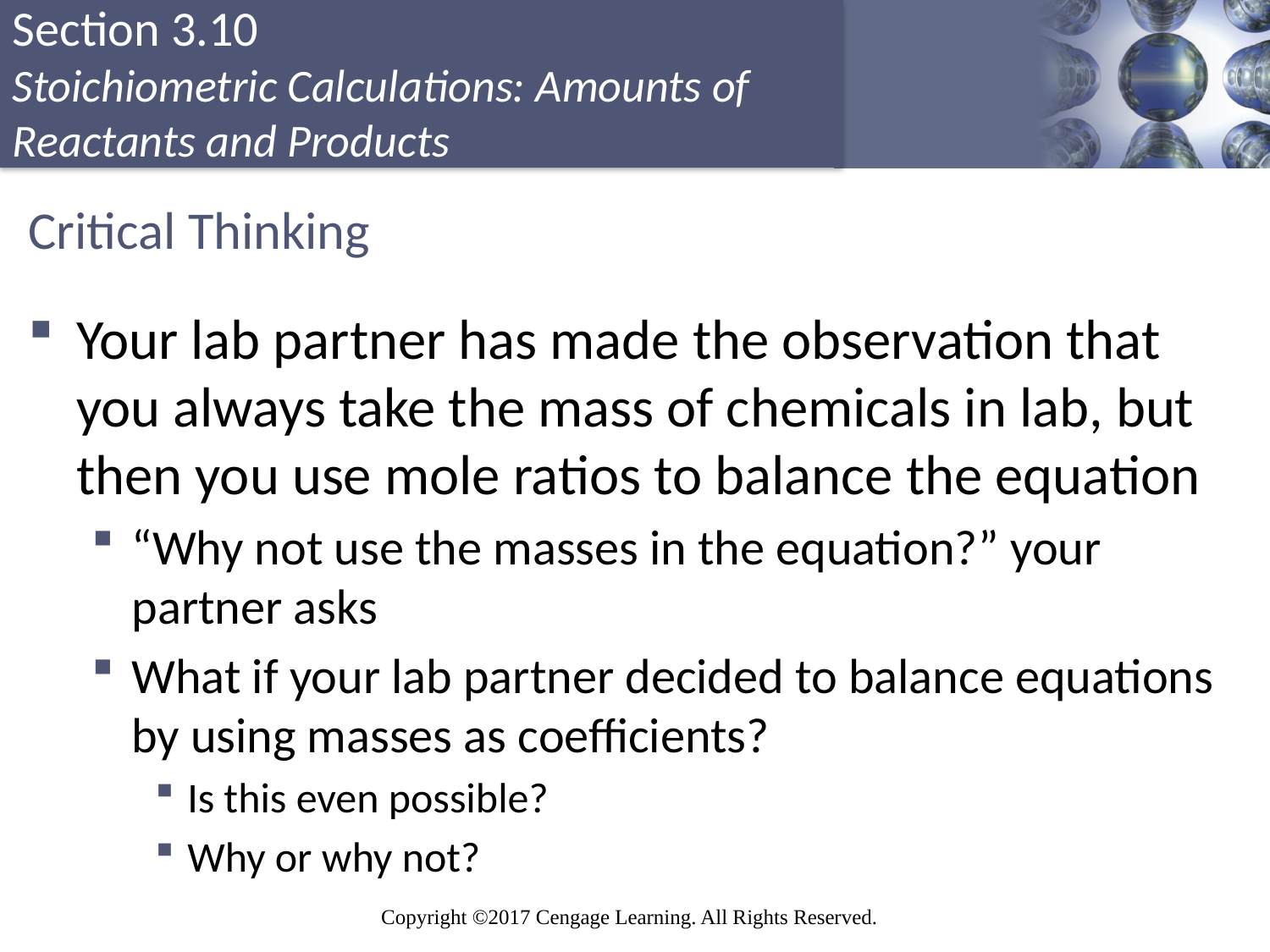

# Critical Thinking
Your lab partner has made the observation that you always take the mass of chemicals in lab, but then you use mole ratios to balance the equation
“Why not use the masses in the equation?” your partner asks
What if your lab partner decided to balance equations by using masses as coefficients?
Is this even possible?
Why or why not?